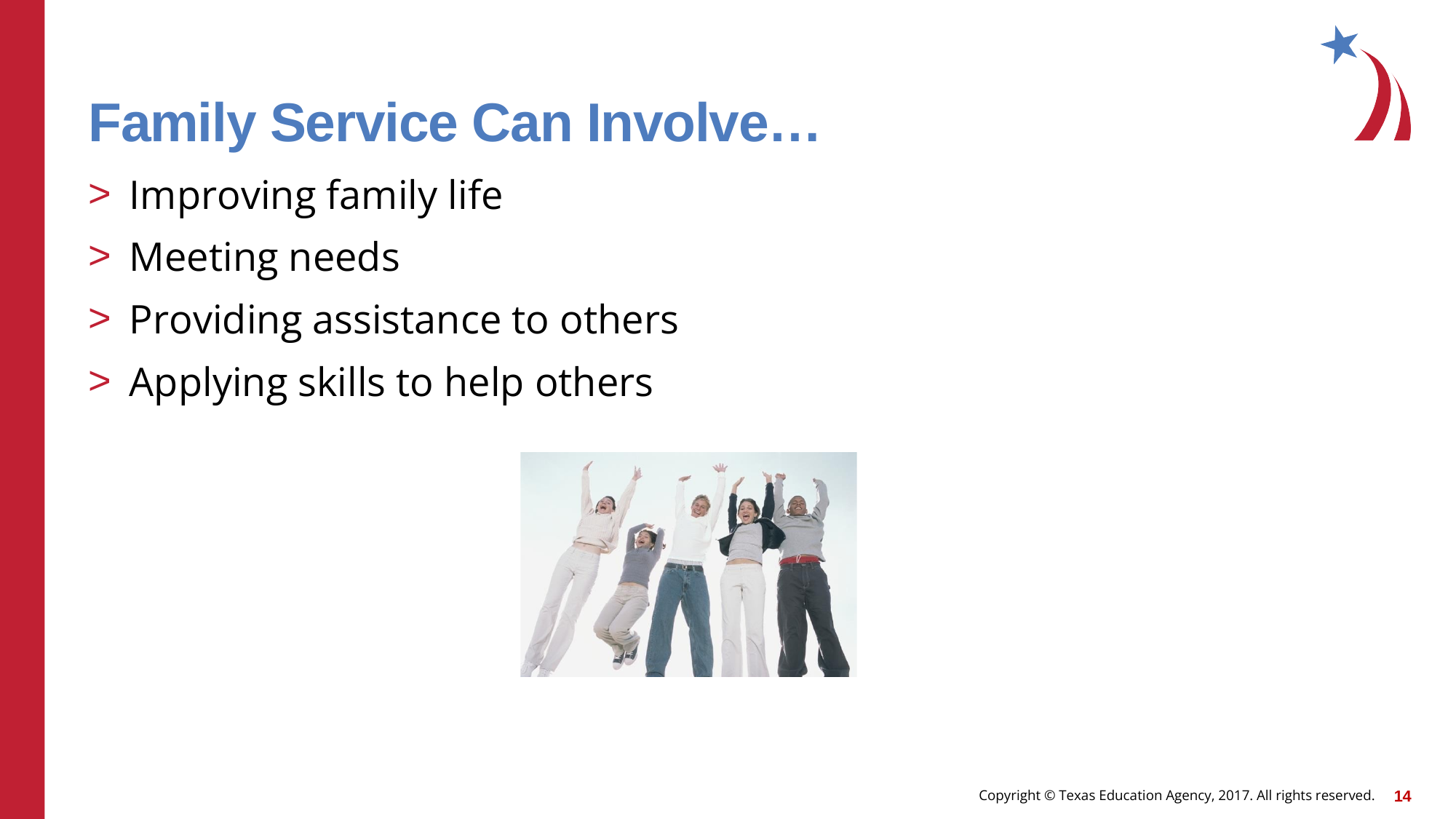

# Family Service Can Involve…
Improving family life
Meeting needs
Providing assistance to others
Applying skills to help others